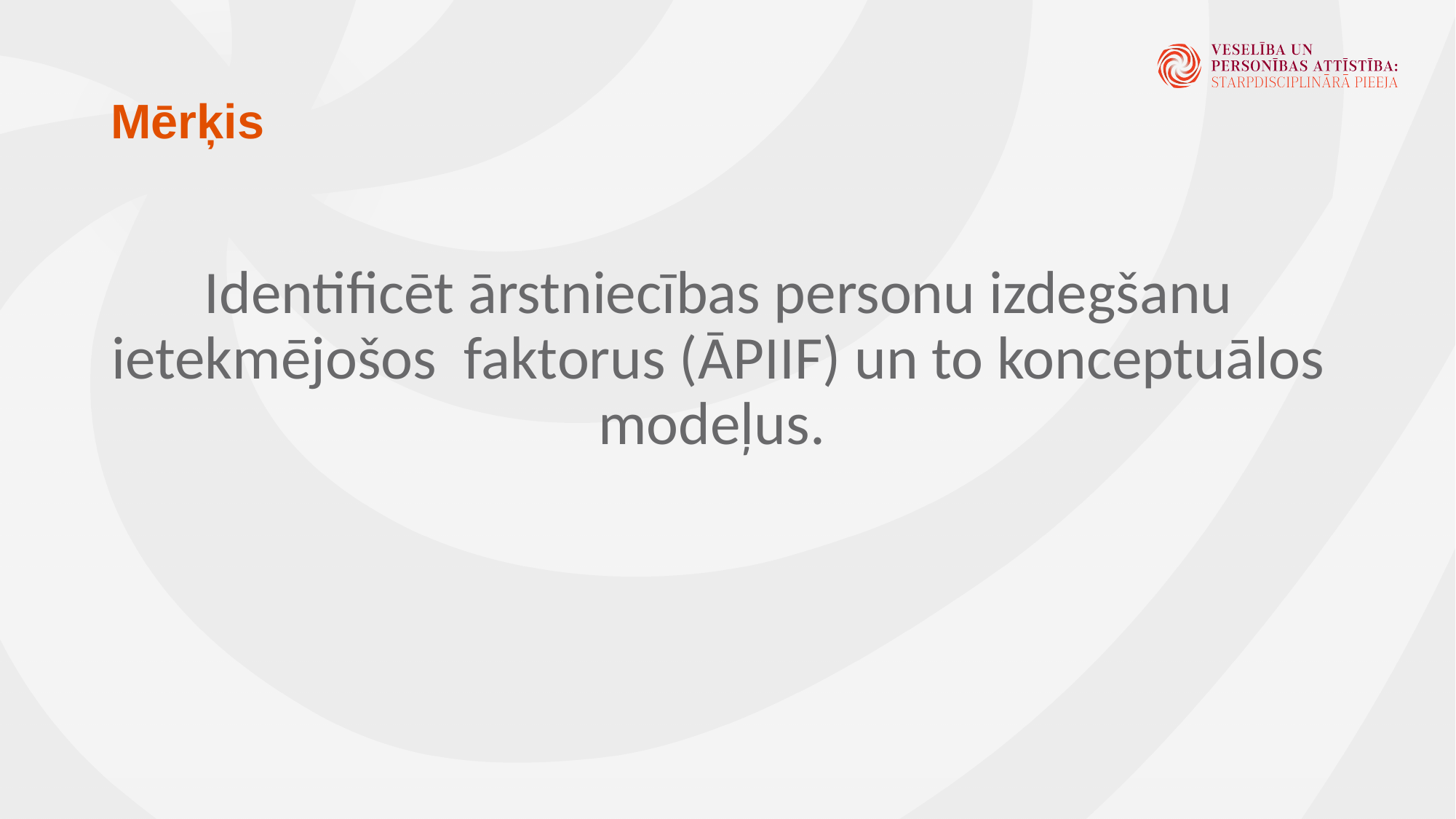

# Mērķis
Identificēt ārstniecības personu izdegšanu ietekmējošos  faktorus (ĀPIIF) un to konceptuālos modeļus.